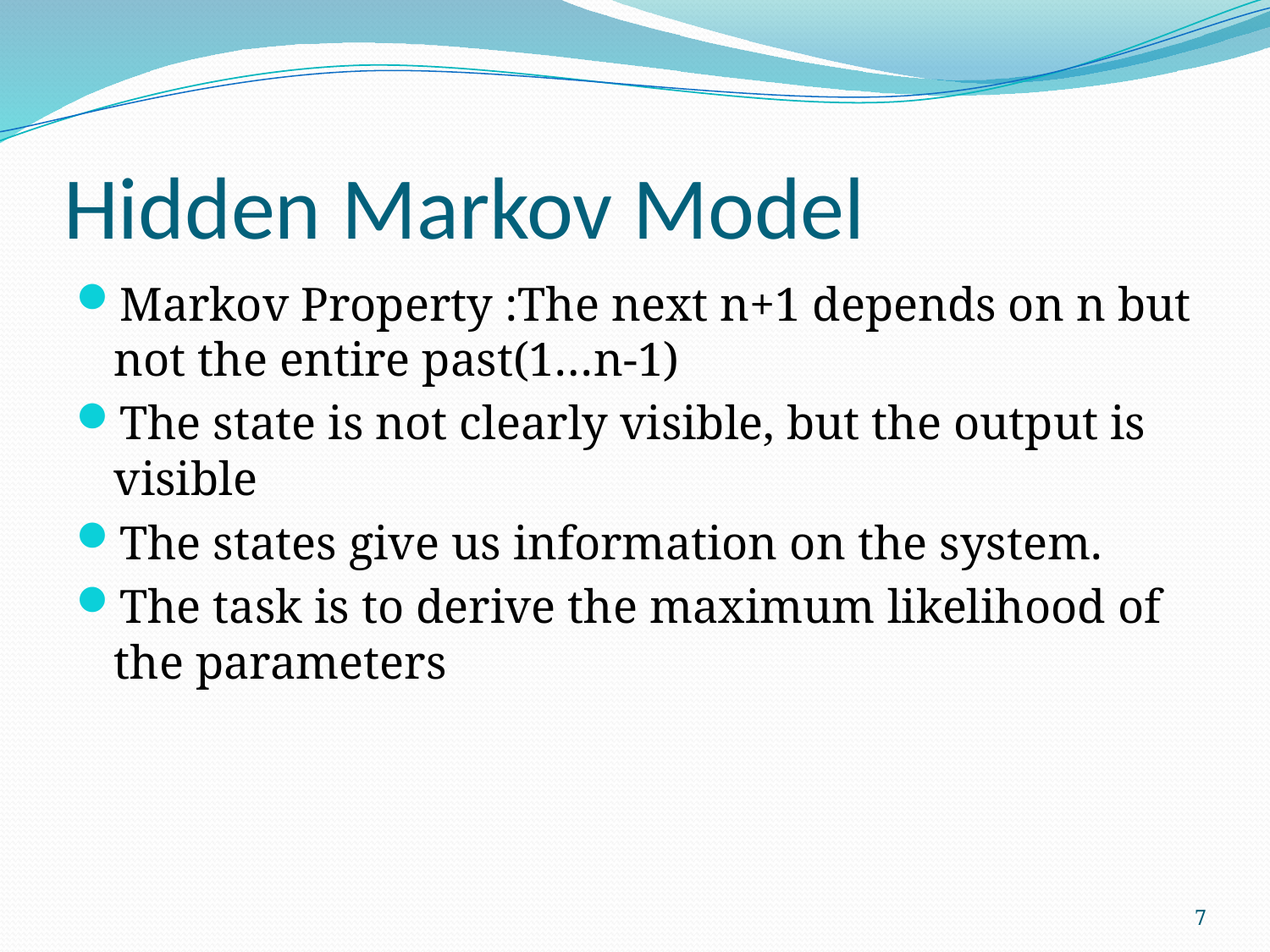

# Hidden Markov Model
Markov Property :The next n+1 depends on n but not the entire past(1…n-1)
The state is not clearly visible, but the output is visible
The states give us information on the system.
The task is to derive the maximum likelihood of the parameters
7